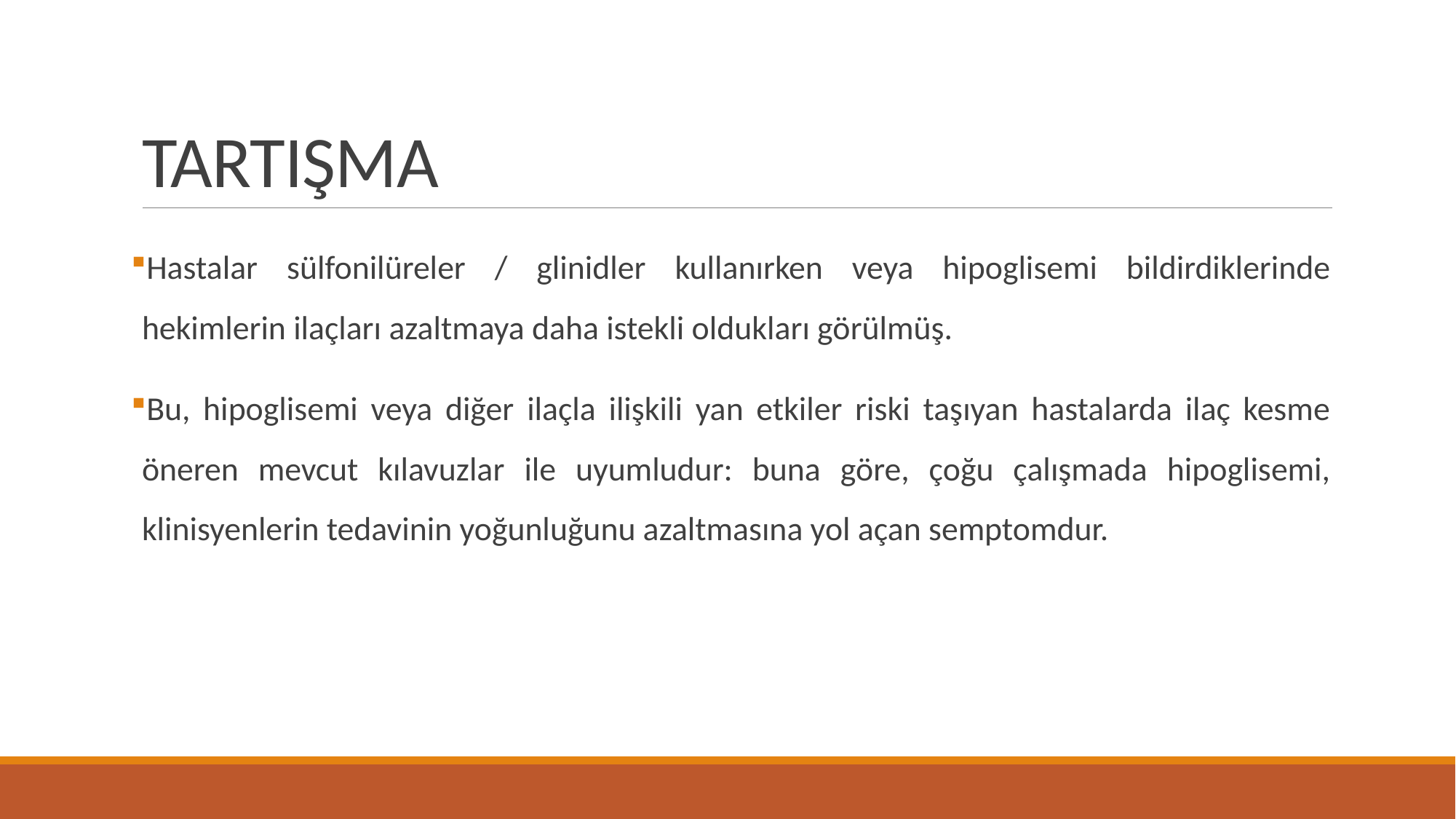

# TARTIŞMA
Hastalar sülfonilüreler / glinidler kullanırken veya hipoglisemi bildirdiklerinde hekimlerin ilaçları azaltmaya daha istekli oldukları görülmüş.
Bu, hipoglisemi veya diğer ilaçla ilişkili yan etkiler riski taşıyan hastalarda ilaç kesme öneren mevcut kılavuzlar ile uyumludur: buna göre, çoğu çalışmada hipoglisemi, klinisyenlerin tedavinin yoğunluğunu azaltmasına yol açan semptomdur.